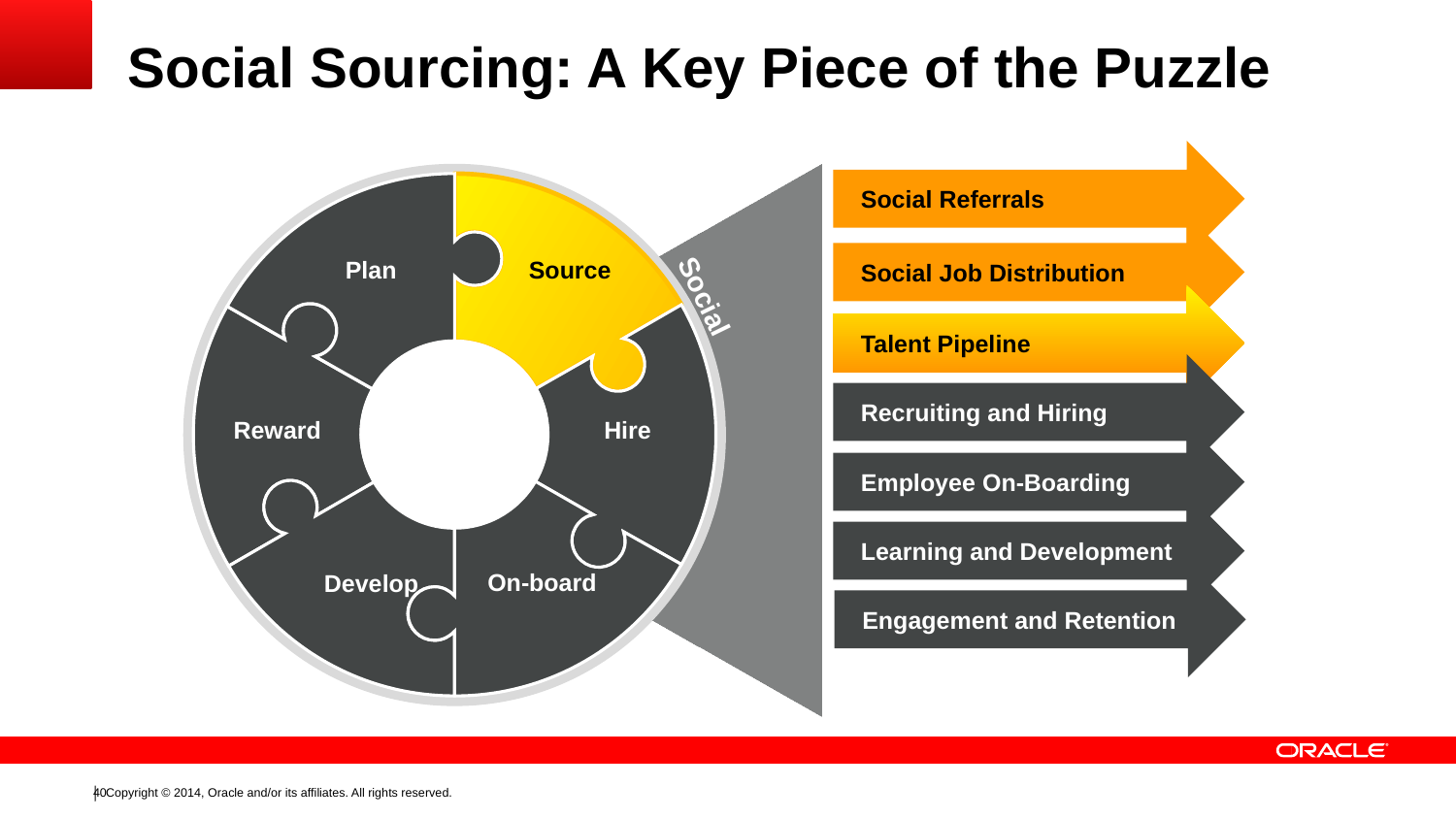

# Social Sourcing: A Key Piece of the Puzzle
Social Referrals

Social Job Distribution

Plan
Source
Mobile
Social
Talent Pipeline

Recruiting and Hiring
Reward
Hire
Employee On-Boarding

Learning and Development
On-board
Develop
Engagement and Retention